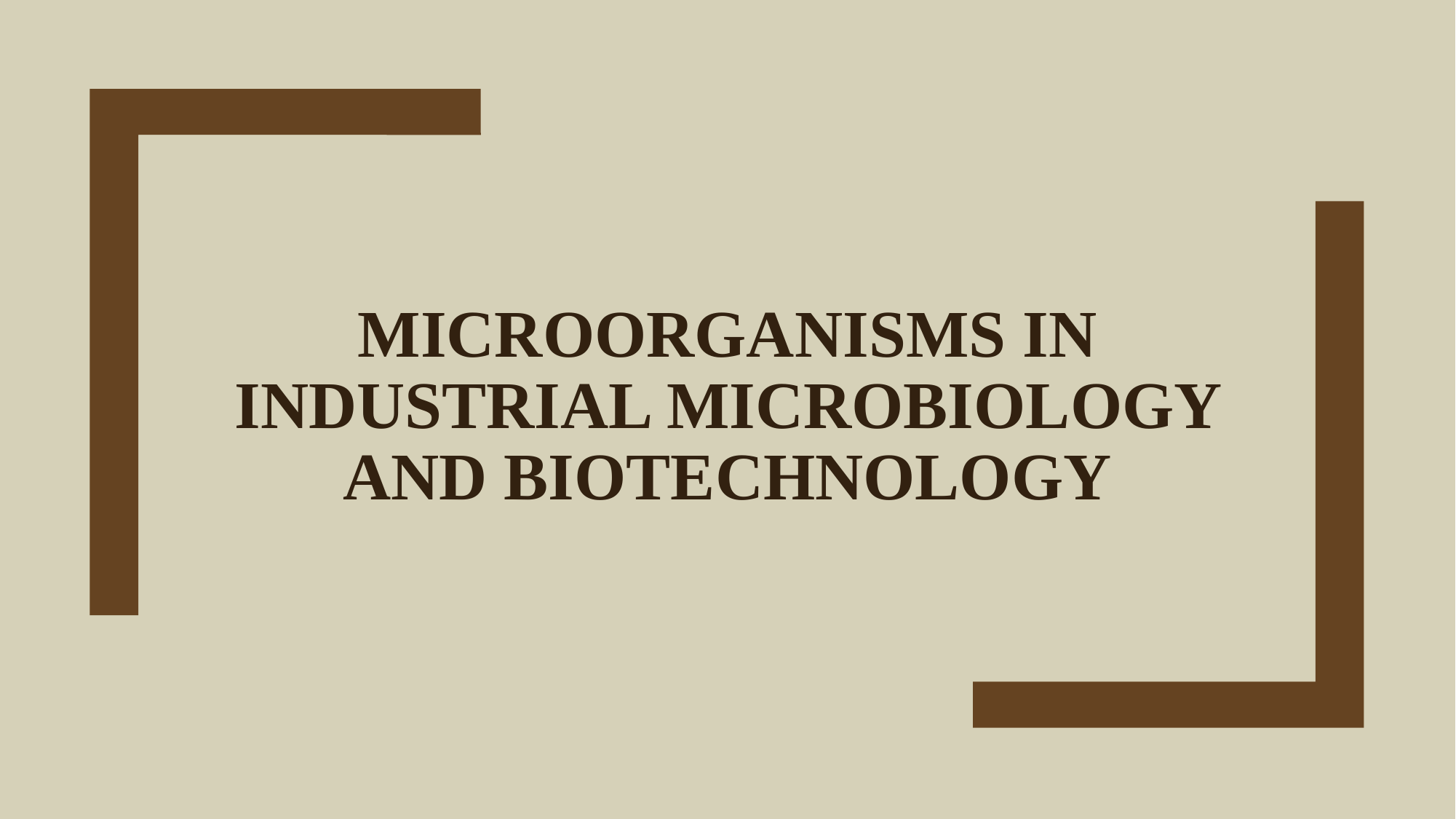

# Microorganisms in Industrial Microbiology and Biotechnology